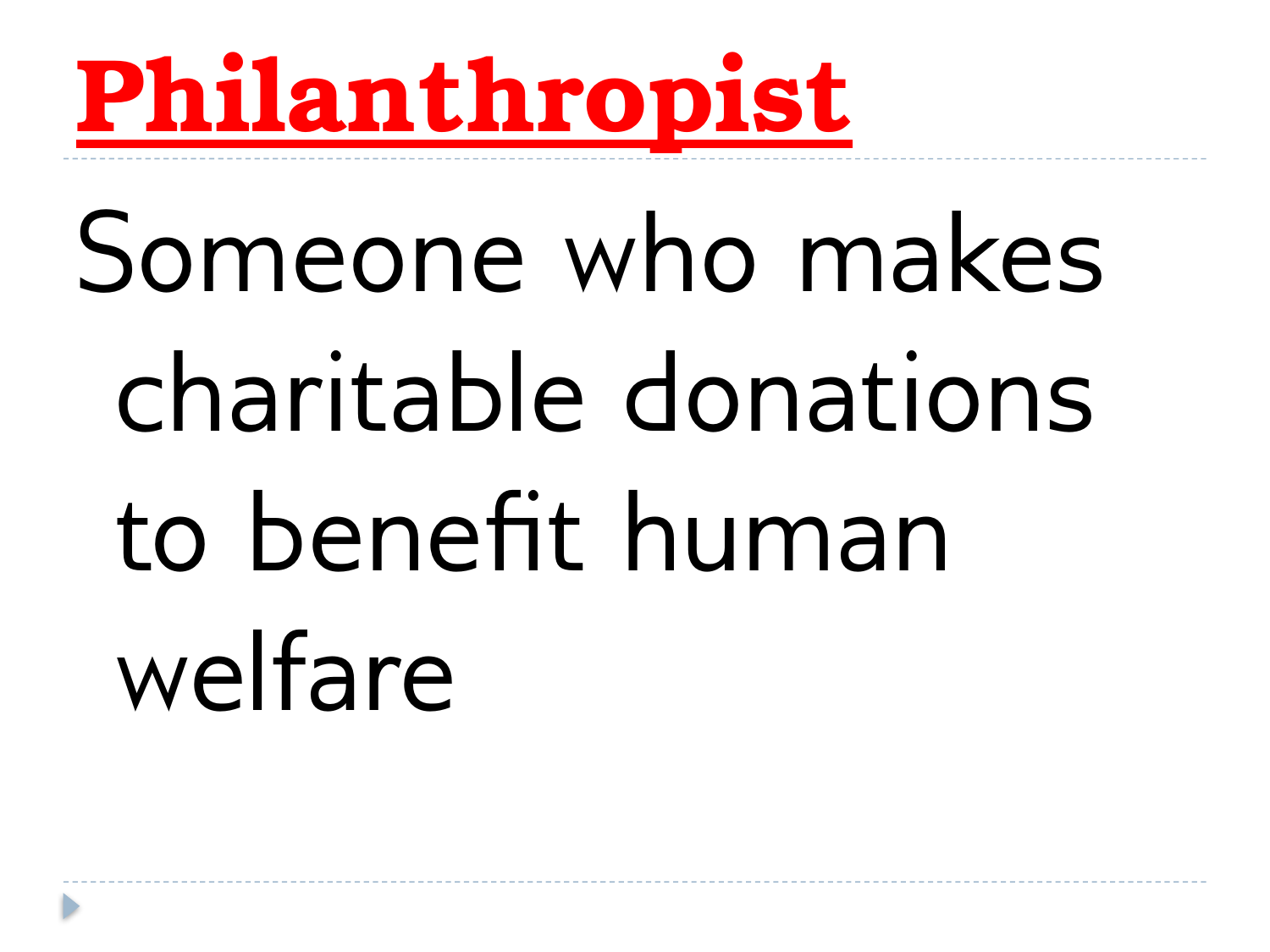

# Philanthropist
Someone who makes charitable donations to benefit human welfare